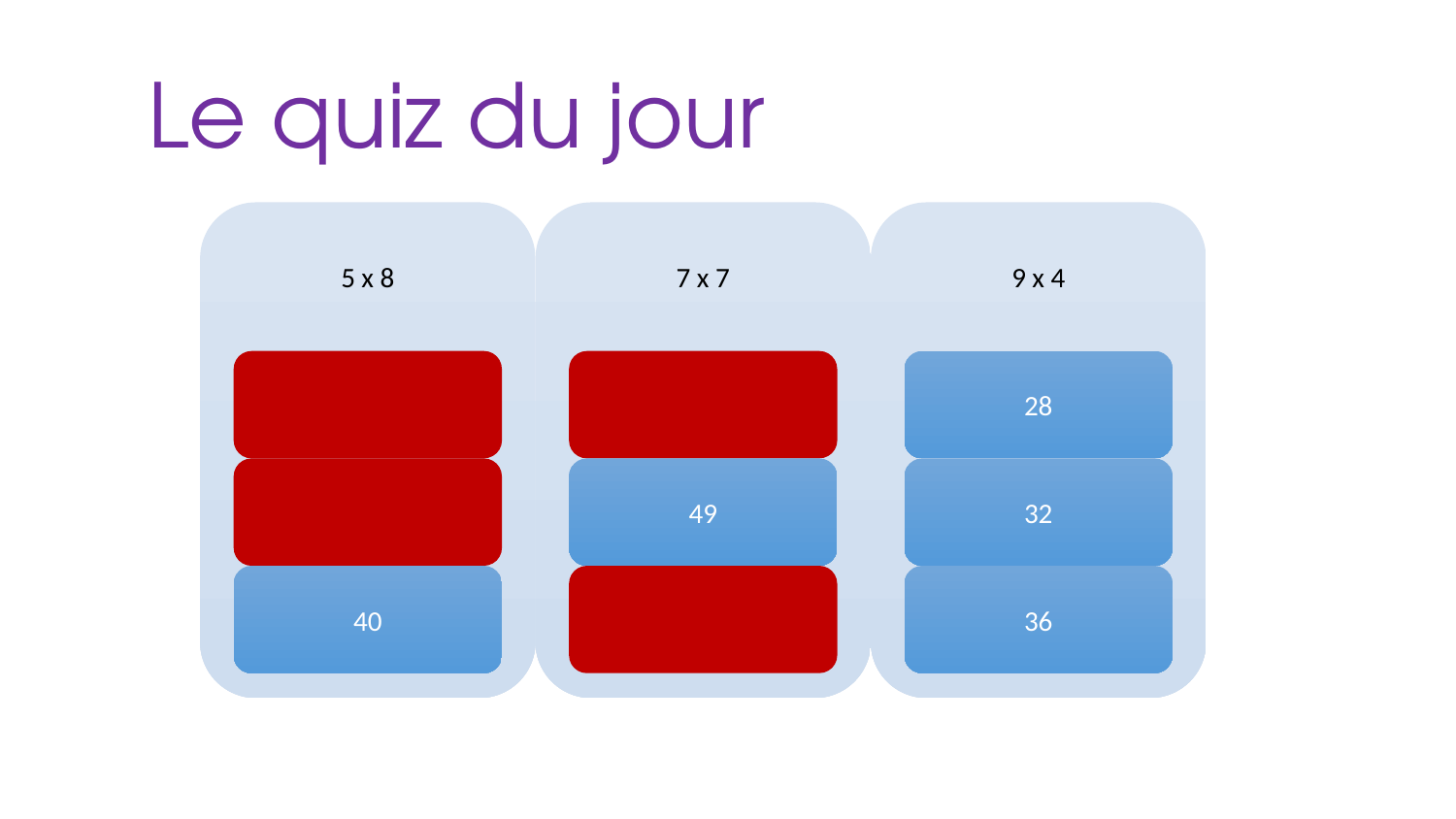

Le quiz du jour
5 x 8
7 x 7
49
9 x 4
28
32
40
36